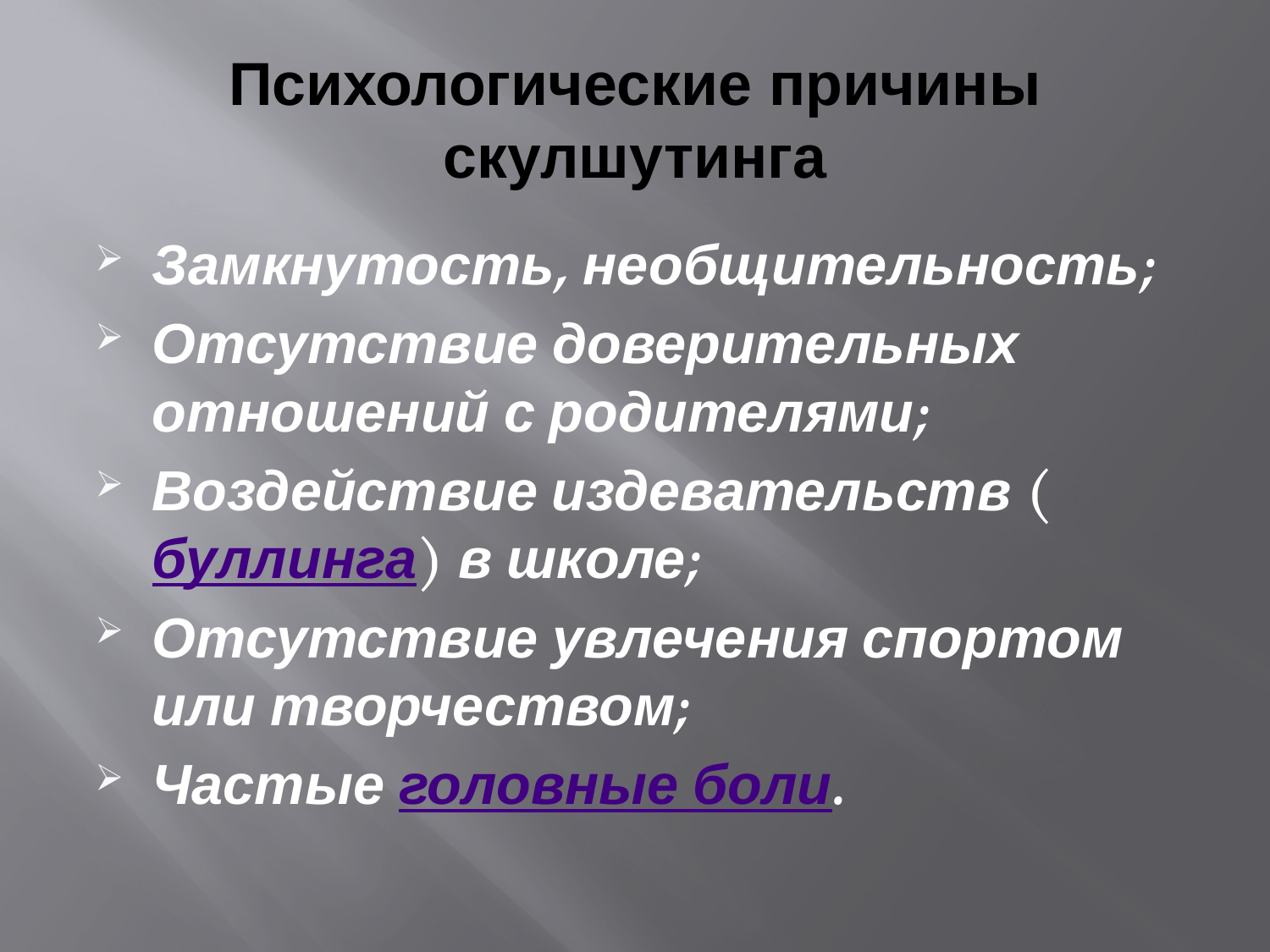

# Психологические причины скулшутинга
Замкнутость, необщительность;
Отсутствие доверительных отношений с родителями;
Воздействие издевательств (буллинга) в школе;
Отсутствие увлечения спортом или творчеством;
Частые головные боли.